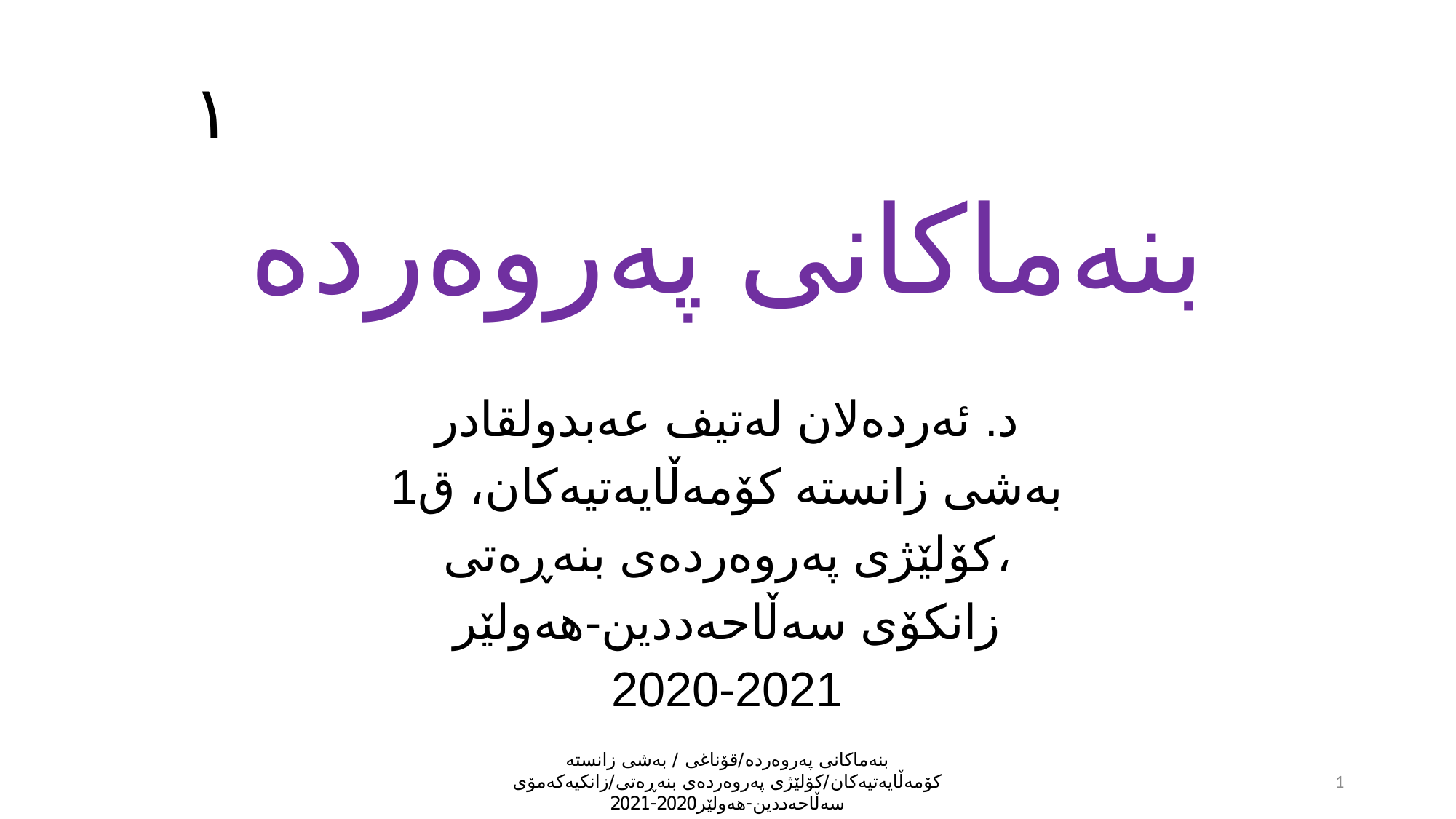

# بنەماکانی پەروەردە
١
د. ئەردەلان لەتیف عەبدولقادر
بەشی زانستە کۆمەڵایەتیەکان، ق1
کۆلێژی پەروەردەی بنەڕەتی،
زانکۆی سەڵاحەددین-هەولێر
2020-2021
بنەماکانی پەروەردە/قۆناغی / بەشی زانستە کۆمەڵایەتیەکان/کۆلێژی پەروەردەی بنەڕەتی/زانکیەکەمۆی سەڵاحەددین-هەولێر2020-2021
1